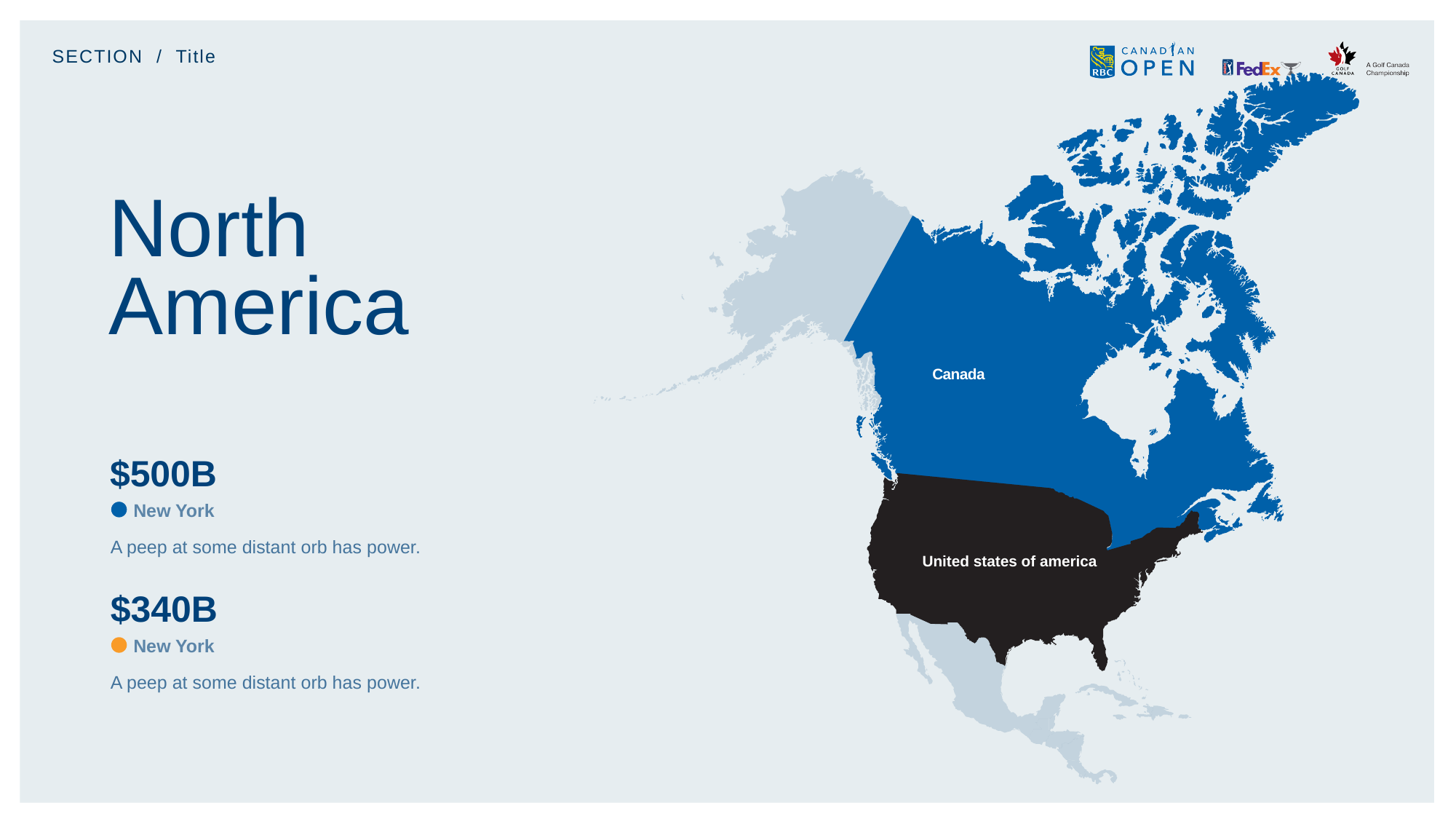

SECTION  /  Title

# North America
C a n a d a
$500B

New York

A peep at some distant orb has power.
United states of america
$340B

New York

A peep at some distant orb has power.